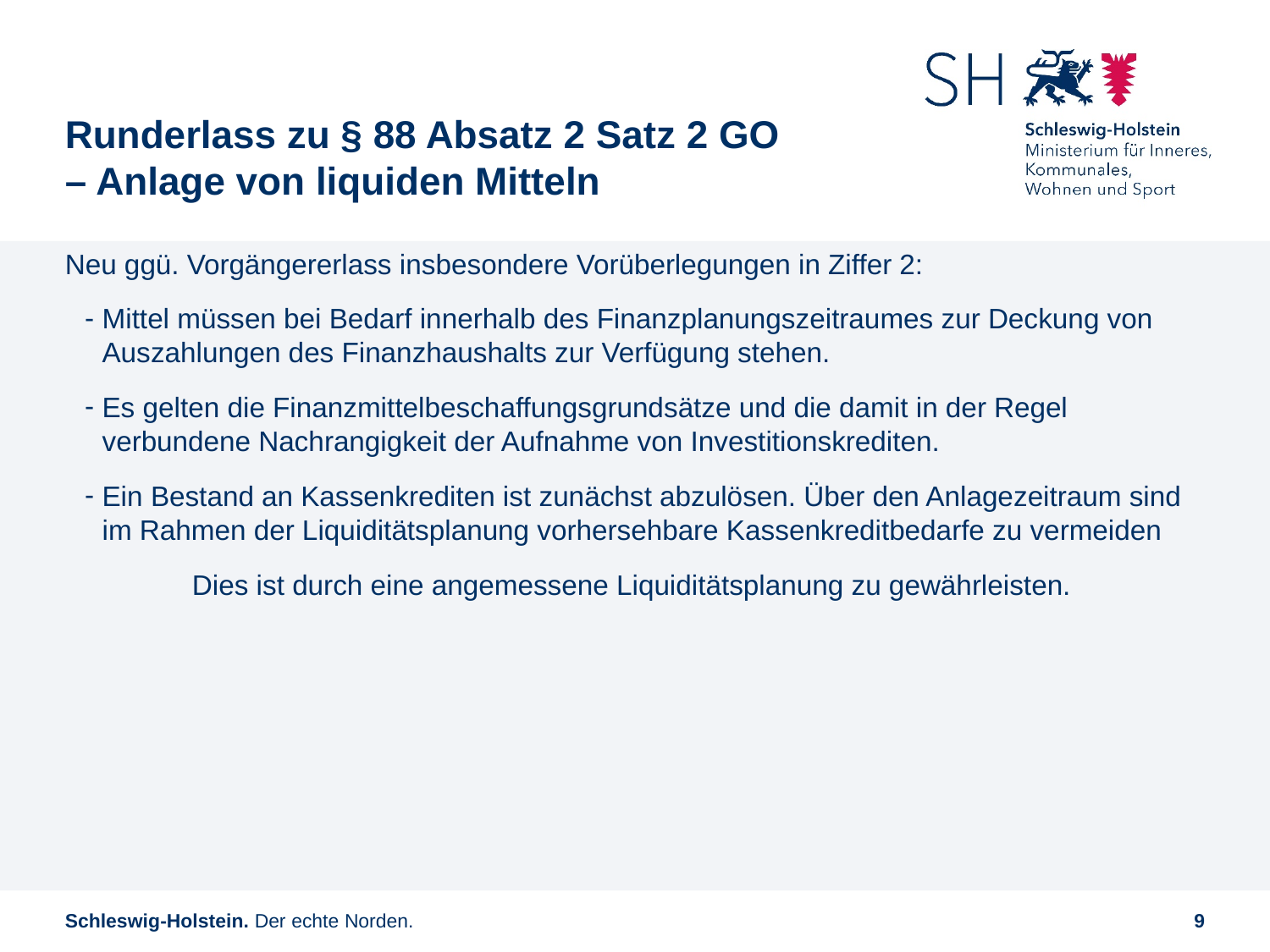

# Runderlass zu § 88 Absatz 2 Satz 2 GO – Anlage von liquiden Mitteln
Neu ggü. Vorgängererlass insbesondere Vorüberlegungen in Ziffer 2:
Mittel müssen bei Bedarf innerhalb des Finanzplanungszeitraumes zur Deckung von Auszahlungen des Finanzhaushalts zur Verfügung stehen.
Es gelten die Finanzmittelbeschaffungsgrundsätze und die damit in der Regel verbundene Nachrangigkeit der Aufnahme von Investitionskrediten.
Ein Bestand an Kassenkrediten ist zunächst abzulösen. Über den Anlagezeitraum sind im Rahmen der Liquiditätsplanung vorhersehbare Kassenkreditbedarfe zu vermeiden
	Dies ist durch eine angemessene Liquiditätsplanung zu gewährleisten.